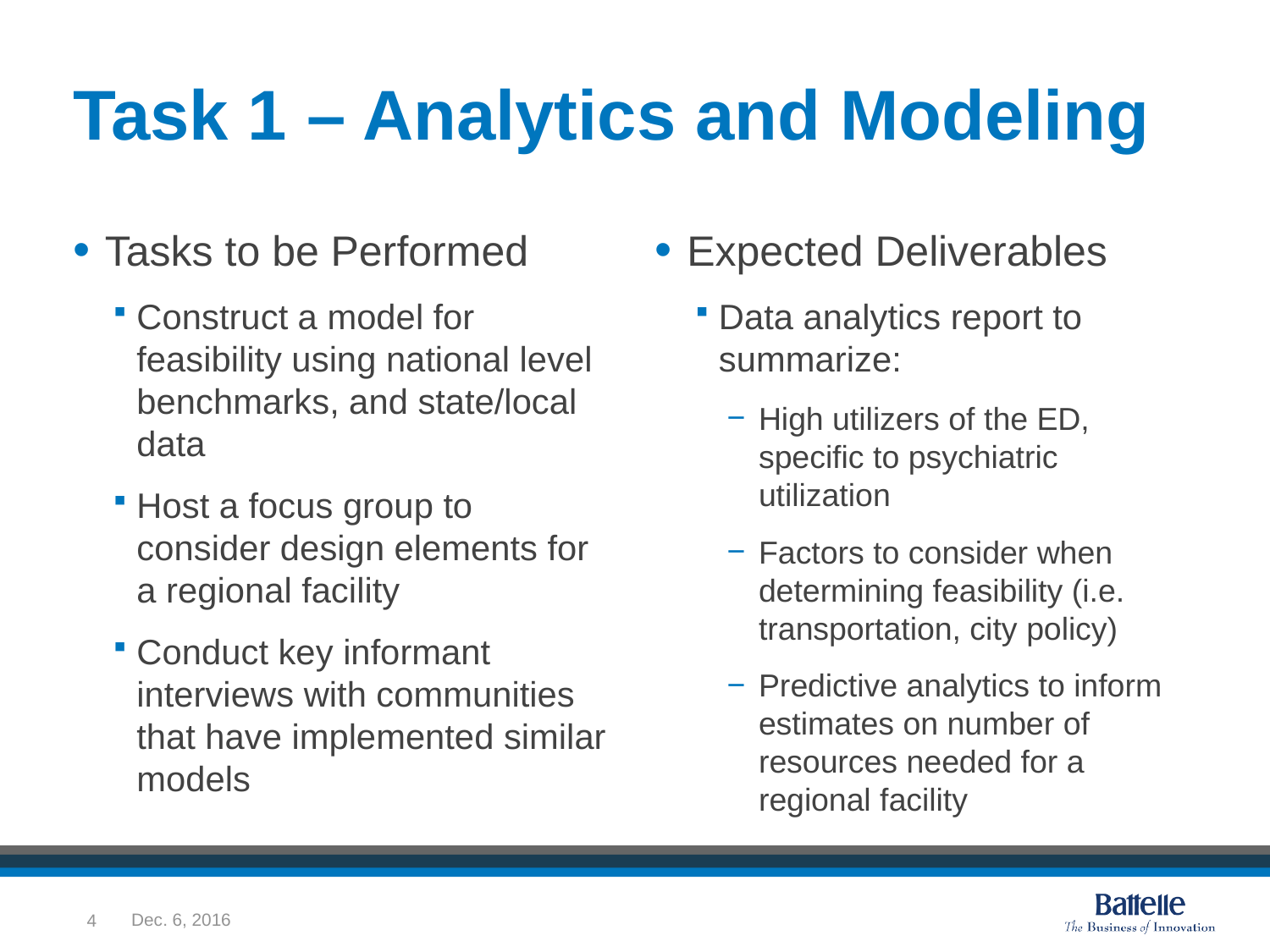

# Task 1 – Analytics and Modeling
Tasks to be Performed
Construct a model for feasibility using national level benchmarks, and state/local data
Host a focus group to consider design elements for a regional facility
Conduct key informant interviews with communities that have implemented similar models
Expected Deliverables
Data analytics report to summarize:
High utilizers of the ED, specific to psychiatric utilization
Factors to consider when determining feasibility (i.e. transportation, city policy)
Predictive analytics to inform estimates on number of resources needed for a regional facility

4
Dec. 6, 2016